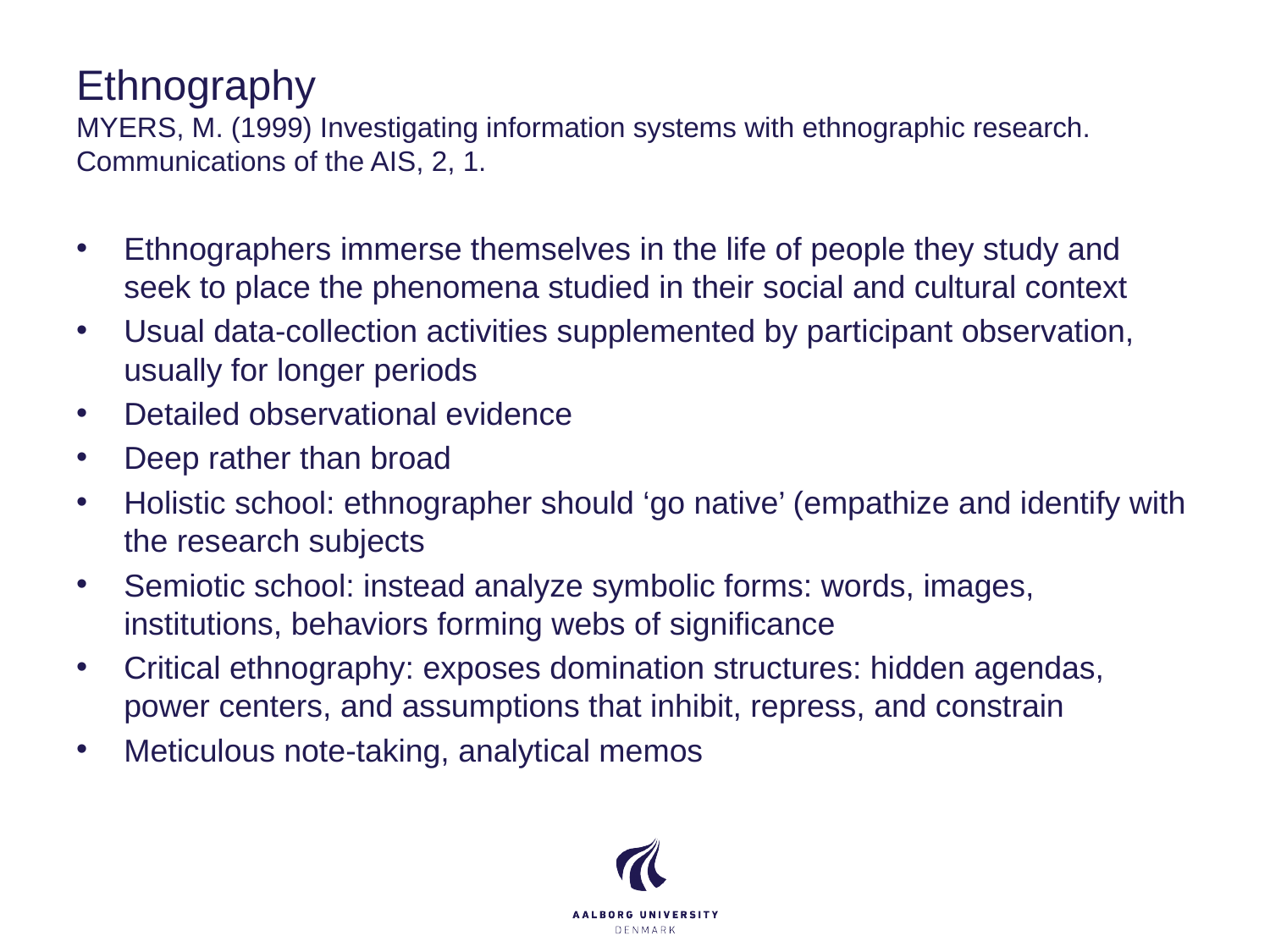

# Ethnography MYERS, M. (1999) Investigating information systems with ethnographic research. Communications of the AIS, 2, 1.
Ethnographers immerse themselves in the life of people they study and seek to place the phenomena studied in their social and cultural context
Usual data-collection activities supplemented by participant observation, usually for longer periods
Detailed observational evidence
Deep rather than broad
Holistic school: ethnographer should ‘go native’ (empathize and identify with the research subjects
Semiotic school: instead analyze symbolic forms: words, images, institutions, behaviors forming webs of significance
Critical ethnography: exposes domination structures: hidden agendas, power centers, and assumptions that inhibit, repress, and constrain
Meticulous note-taking, analytical memos